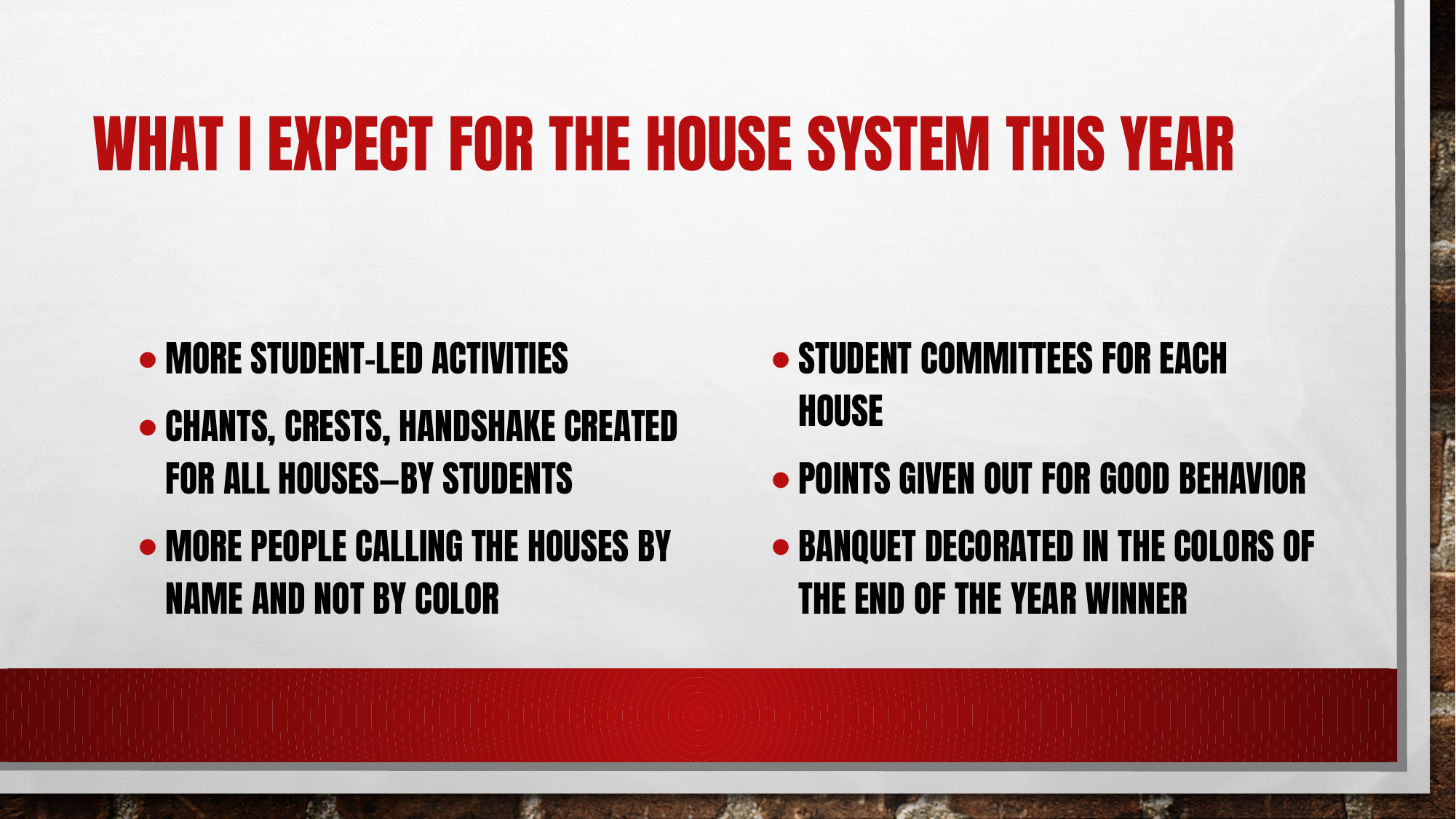

# What I Expect for the House System This Year
More student-led activities
Chants, Crests, Handshake created for all houses—by students
More people calling the houses by name and not by color
Student committees for each house
Points given out for good behavior
Banquet decorated in the colors of the end of the year winner